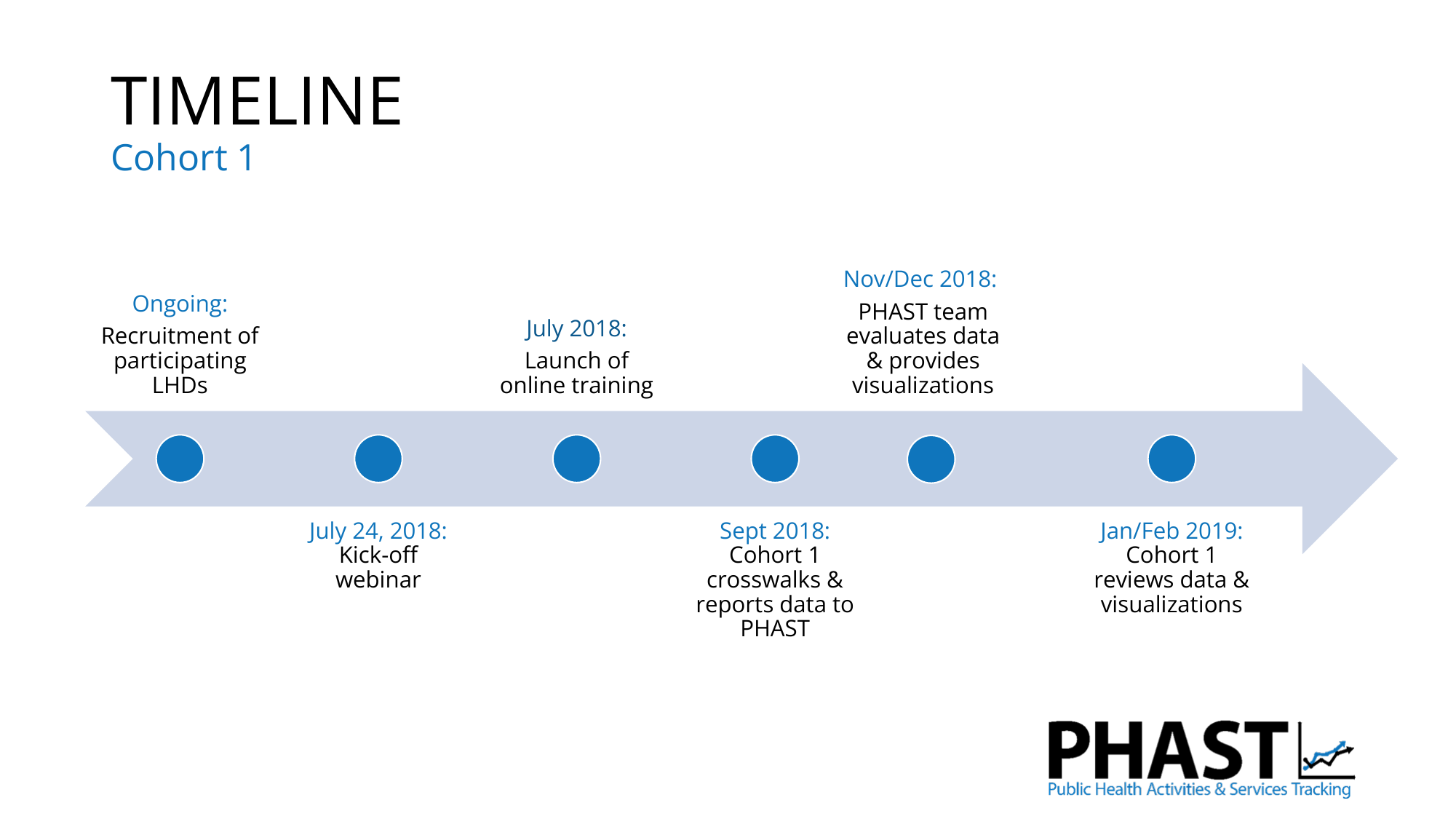

# TIMELINE Cohort 1
Ongoing:
Recruitment of participating LHDs
July 24, 2018: Kick-off webinar
July 2018:
Launch of online training
Sept 2018: Cohort 1 crosswalks & reports data to PHAST
Nov/Dec 2018:
PHAST team evaluates data & provides visualizations
Jan/Feb 2019: Cohort 1 reviews data & visualizations